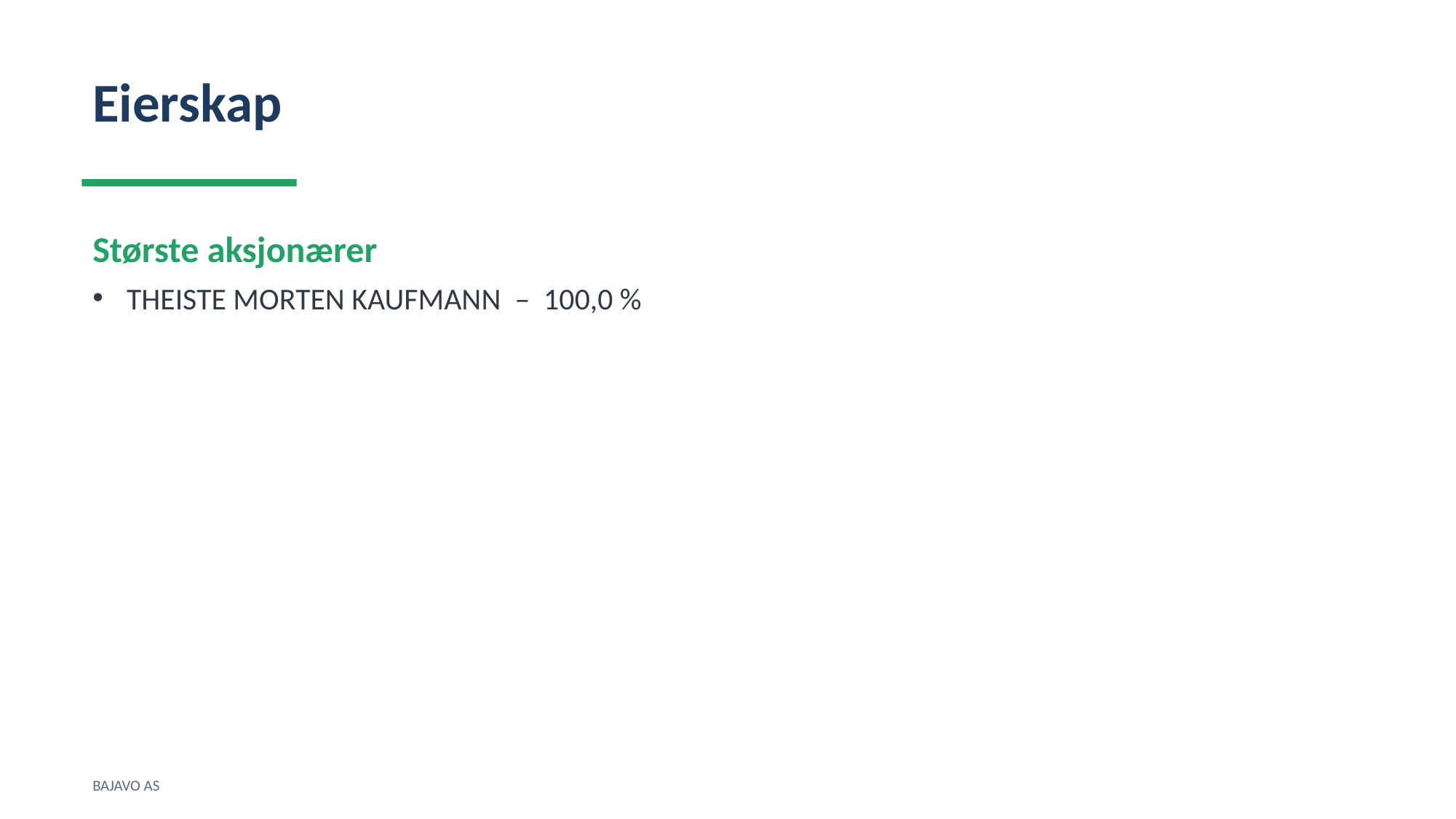

Eierskap

Største aksjonærer
THEISTE MORTEN KAUFMANN  –  100,0 %
BAJAVO AS